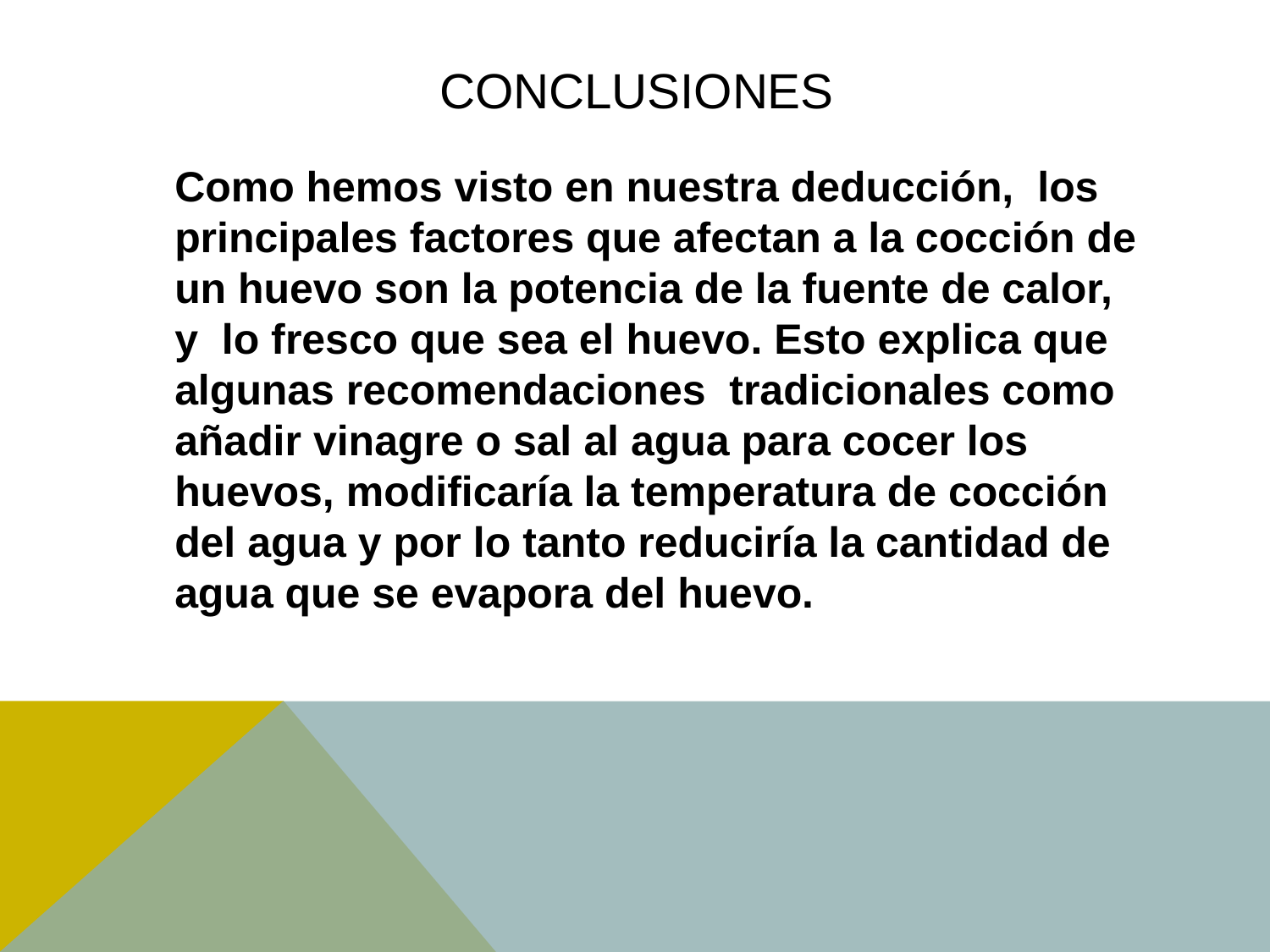

# conclusiones
	Como hemos visto en nuestra deducción,  los principales factores que afectan a la cocción de un huevo son la potencia de la fuente de calor, y  lo fresco que sea el huevo. Esto explica que algunas recomendaciones  tradicionales como añadir vinagre o sal al agua para cocer los huevos, modificaría la temperatura de cocción del agua y por lo tanto reduciría la cantidad de agua que se evapora del huevo.